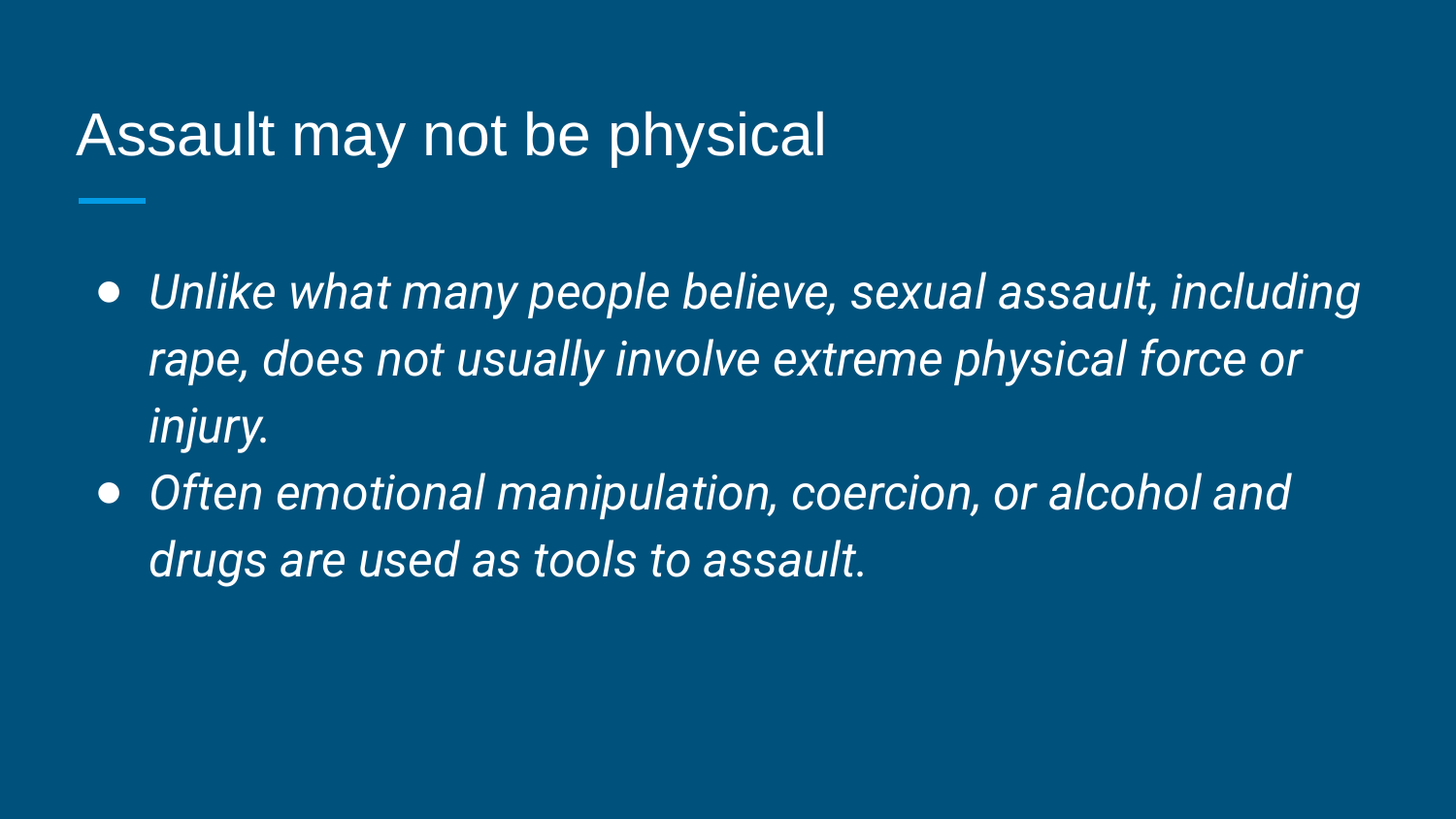

# Assault may not be physical
Unlike what many people believe, sexual assault, including rape, does not usually involve extreme physical force or injury.
Often emotional manipulation, coercion, or alcohol and drugs are used as tools to assault.